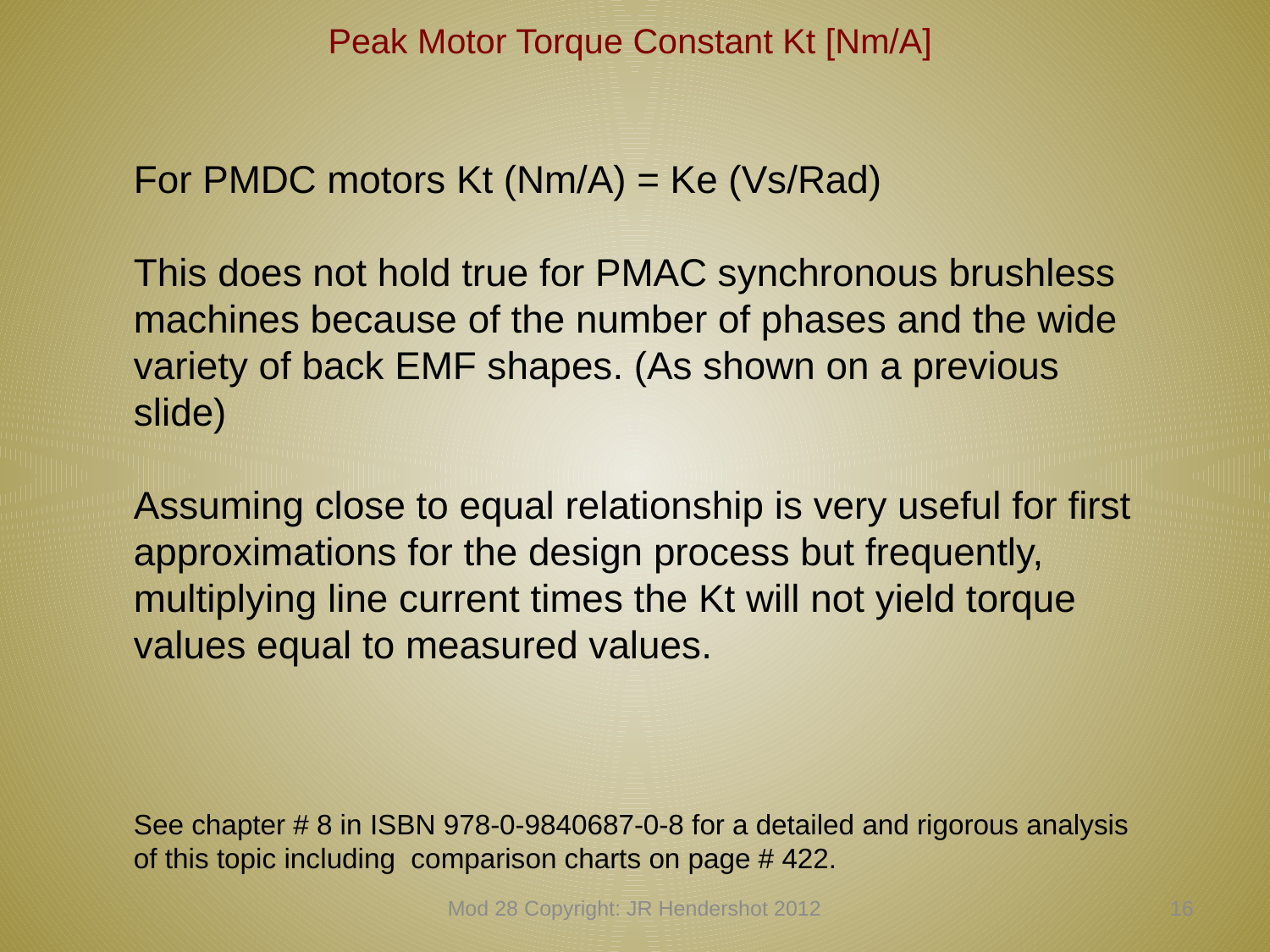

# Peak Motor Torque Constant Kt [Nm/A]
For PMDC motors Kt (Nm/A) = Ke (Vs/Rad)

This does not hold true for PMAC synchronous brushless machines because of the number of phases and the wide variety of back EMF shapes. (As shown on a previous slide)

Assuming close to equal relationship is very useful for first approximations for the design process but frequently, multiplying line current times the Kt will not yield torque values equal to measured values.

See chapter # 8 in ISBN 978-0-9840687-0-8 for a detailed and rigorous analysis of this topic including  comparison charts on page # 422.
Mod 28 Copyright: JR Hendershot 2012
16